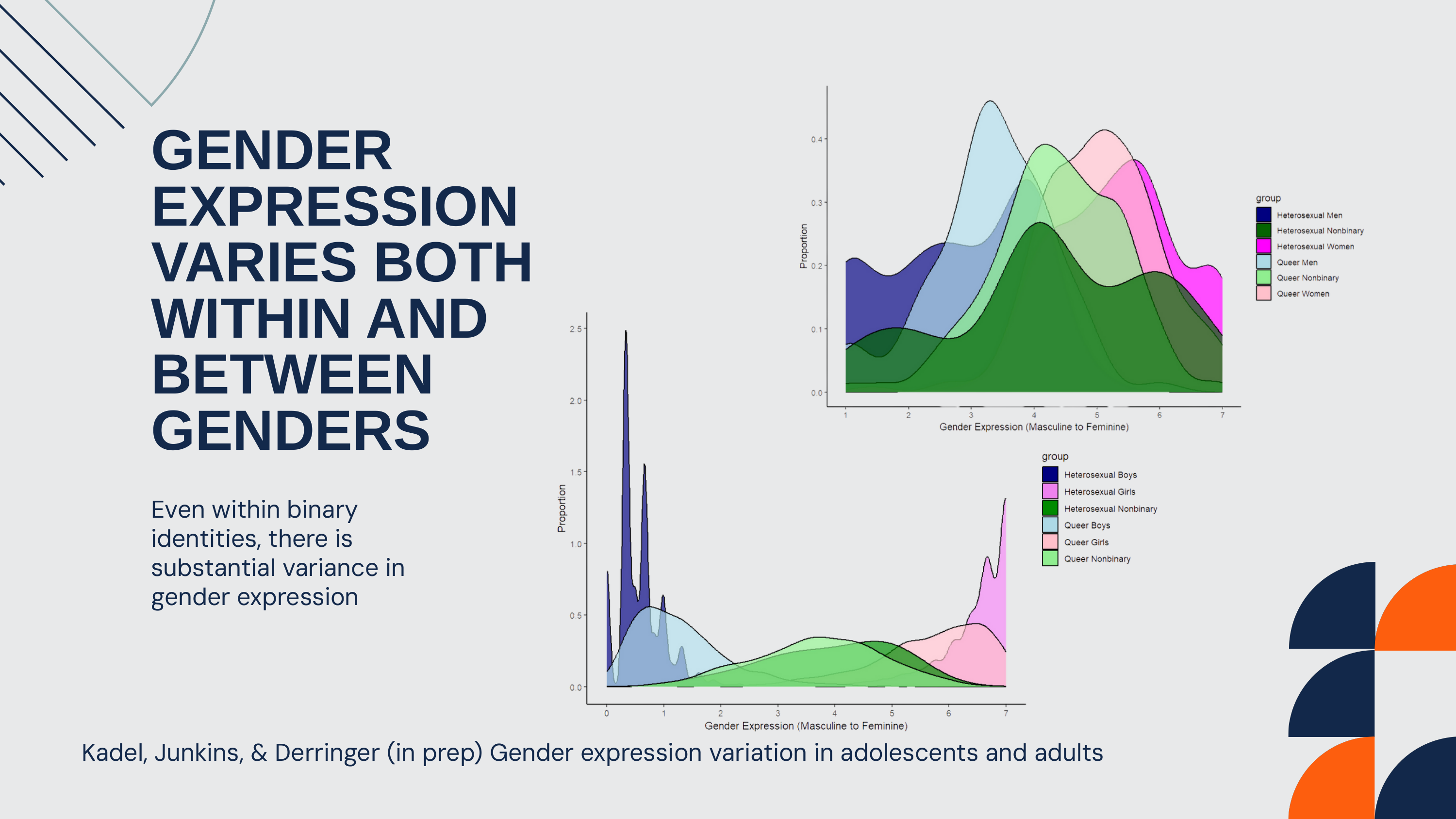

GENDER EXPRESSION VARIES BOTH WITHIN AND BETWEEN GENDERS

Even within binary identities, there is substantial variance in gender expression

Kadel, Junkins, & Derringer (in prep) Gender expression variation in adolescents and adults